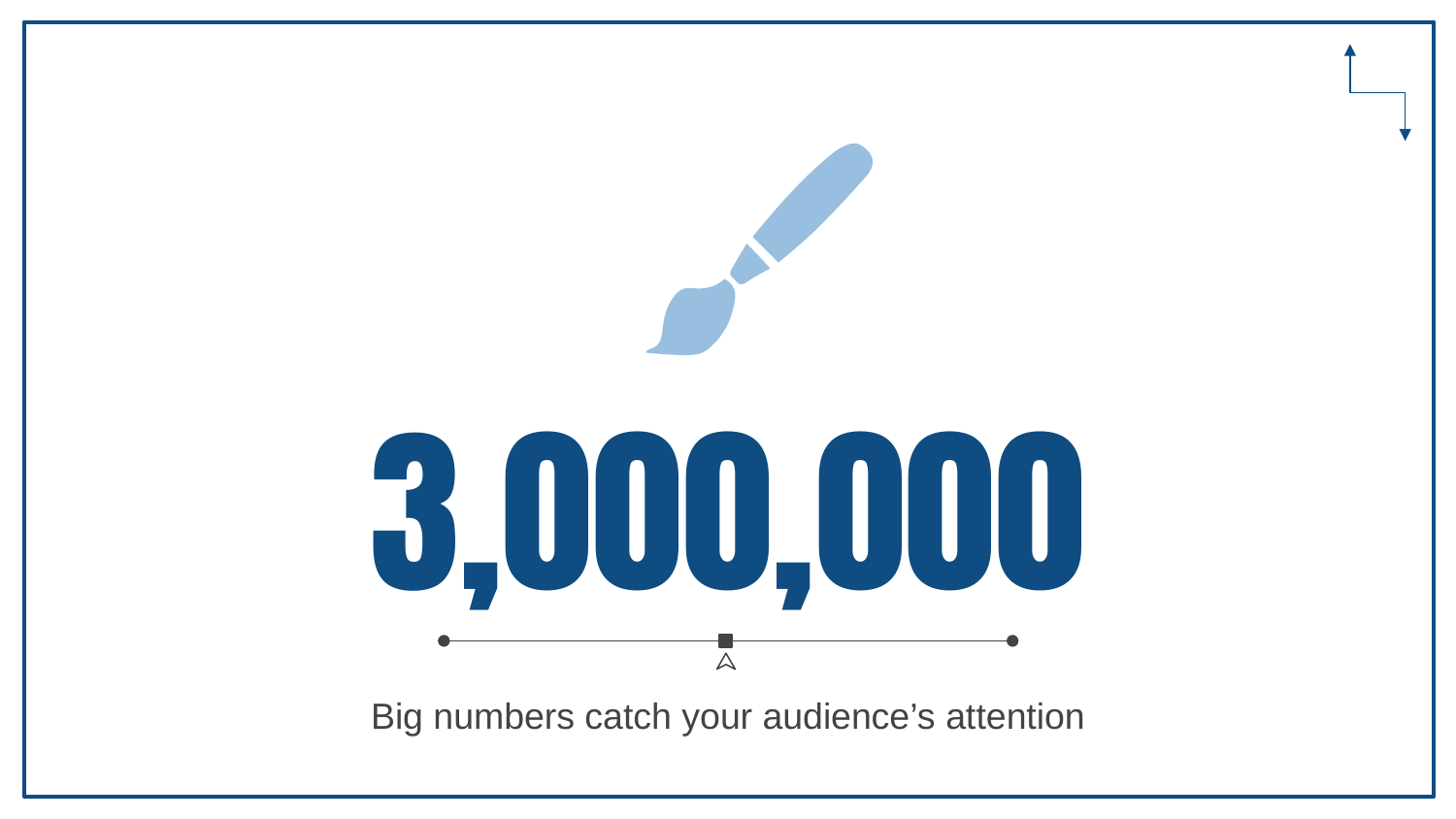

# 3,000,000

Big numbers catch your audience’s attention